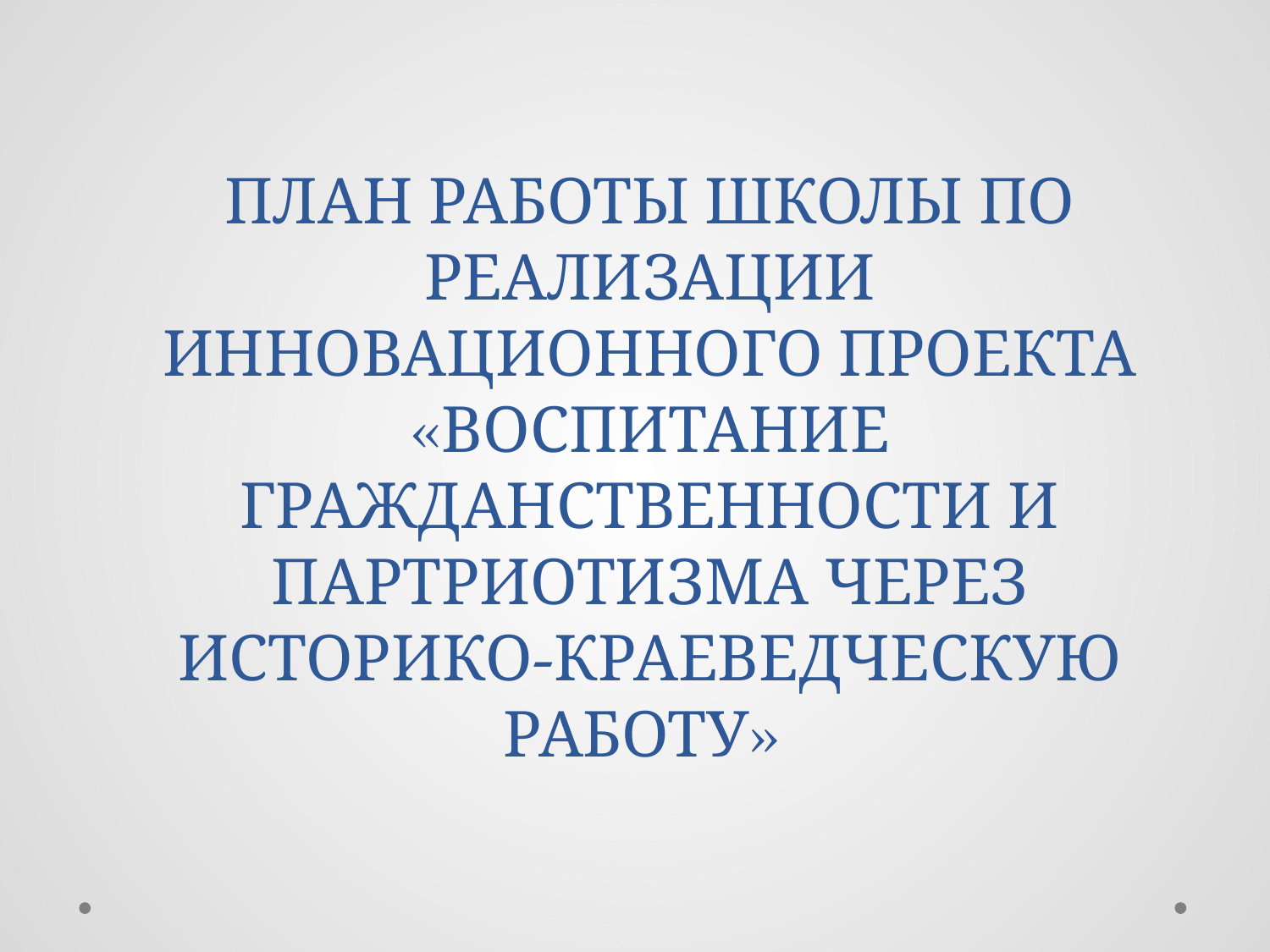

# ПЛАН РАБОТЫ ШКОЛЫ ПО РЕАЛИЗАЦИИ ИННОВАЦИОННОГО ПРОЕКТА «ВОСПИТАНИЕ ГРАЖДАНСТВЕННОСТИ И ПАРТРИОТИЗМА ЧЕРЕЗ ИСТОРИКО-КРАЕВЕДЧЕСКУЮ РАБОТУ»